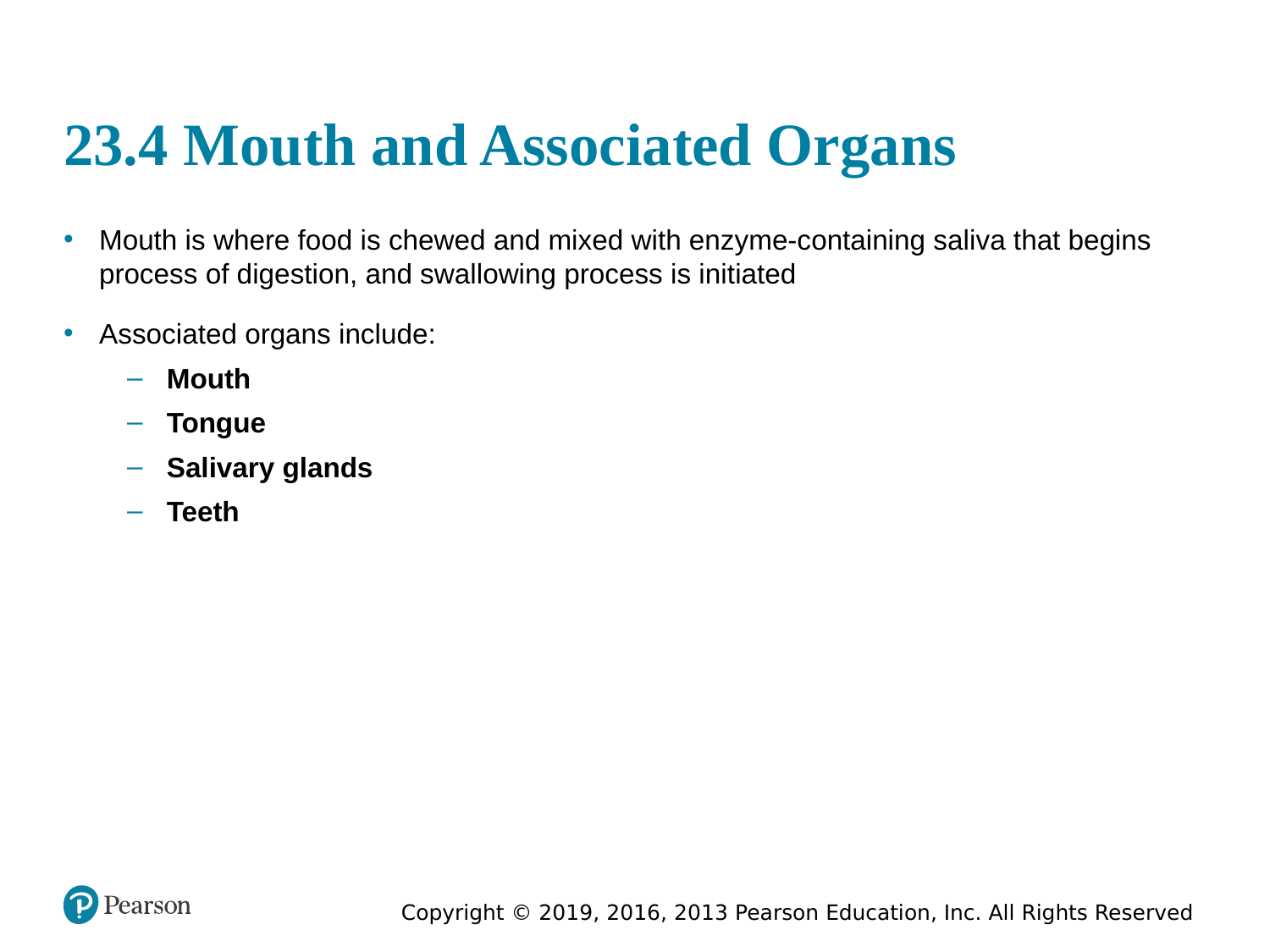

# 23.4 Mouth and Associated Organs
Mouth is where food is chewed and mixed with enzyme-containing saliva that begins process of digestion, and swallowing process is initiated
Associated organs include:
Mouth
Tongue
Salivary glands
Teeth